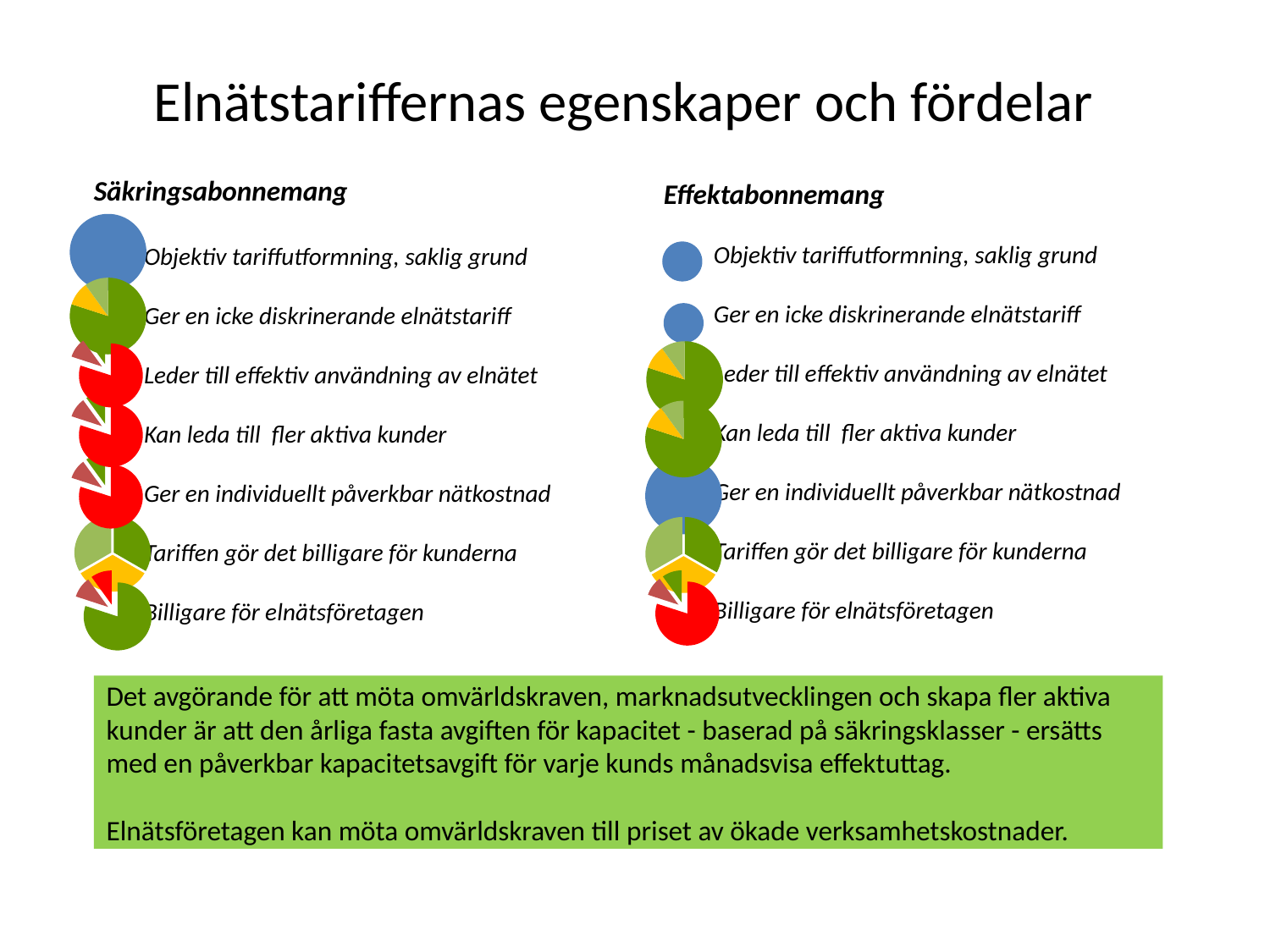

Elnätstariffernas egenskaper och fördelar
Säkringsabonnemang

Objektiv tariffutformning, saklig grund

Ger en icke diskrinerande elnätstariff

Leder till effektiv användning av elnätet

Kan leda till  fler aktiva kunder

Ger en individuellt påverkbar nätkostnad

Tariffen gör det billigare för kunderna

Billigare för elnätsföretagen
Effektabonnemang

Objektiv tariffutformning, saklig grund

Ger en icke diskrinerande elnätstariff

Leder till effektiv användning av elnätet

Kan leda till  fler aktiva kunder

Ger en individuellt påverkbar nätkostnad

Tariffen gör det billigare för kunderna

Billigare för elnätsföretagen

### Chart

| Category | Andel |
|---|---|
| Uppfyller starkt | 1.0 |
| Uppfyller svagt | 0.0 |
| Uppfyller inte | 0.0 |

### Chart

| Category | Kolumn1 |
|---|---|
| Uppfyller starkt | 80.0 |
| Uppfyller svagt | 10.0 |
| Uppfyller inte | 10.0 |

### Chart

| Category | Kolumn1 |
|---|---|
| Uppfyller starkt | 80.0 |
| Uppfyller svagt | 10.0 |
| Uppfyller inte | 10.0 |

### Chart

| Category | Kolumn1 |
|---|---|
| Uppfyller starkt | 80.0 |
| Uppfyller svagt | 10.0 |
| Uppfyller inte | 10.0 |

### Chart

| Category | Kolumn1 |
|---|---|
| Uppfyller starkt | 80.0 |
| Uppfyller svagt | 10.0 |
| Uppfyller inte | 10.0 |

### Chart

| Category | Kolumn1 |
|---|---|
| Uppfyller starkt | 80.0 |
| Uppfyller svagt | 10.0 |
| Uppfyller inte | 10.0 |

### Chart

| Category | Kolumn1 |
|---|---|
| Uppfyller starkt | 80.0 |
| Uppfyller svagt | 10.0 |
| Uppfyller inte | 10.0 |

### Chart

| Category | Andel |
|---|---|
| Uppfyller starkt | 1.0 |
| Uppfyller svagt | 0.0 |
| Uppfyller inte | 0.0 |

### Chart

| Category | Kolumn1 |
|---|---|
| Uppfyller starkt | 33.0 |
| Uppfyller svagt | 33.0 |
| Uppfyller inte | 33.0 |

### Chart

| Category | Kolumn1 |
|---|---|
| Uppfyller starkt | 33.0 |
| Uppfyller svagt | 33.0 |
| Uppfyller inte | 33.0 |

### Chart

| Category | Kolumn1 |
|---|---|
| Uppfyller starkt | 80.0 |
| Uppfyller svagt | 10.0 |
| Uppfyller inte | 10.0 |

### Chart

| Category | Kolumn1 |
|---|---|
| Uppfyller starkt | 80.0 |
| Uppfyller svagt | 10.0 |
| Uppfyller inte | 10.0 |

### Chart

| Category |
|---|
Det avgörande för att möta omvärldskraven, marknadsutvecklingen och skapa fler aktiva kunder är att den årliga fasta avgiften för kapacitet - baserad på säkringsklasser - ersätts med en påverkbar kapacitetsavgift för varje kunds månadsvisa effektuttag.

Elnätsföretagen kan möta omvärldskraven till priset av ökade verksamhetskostnader.